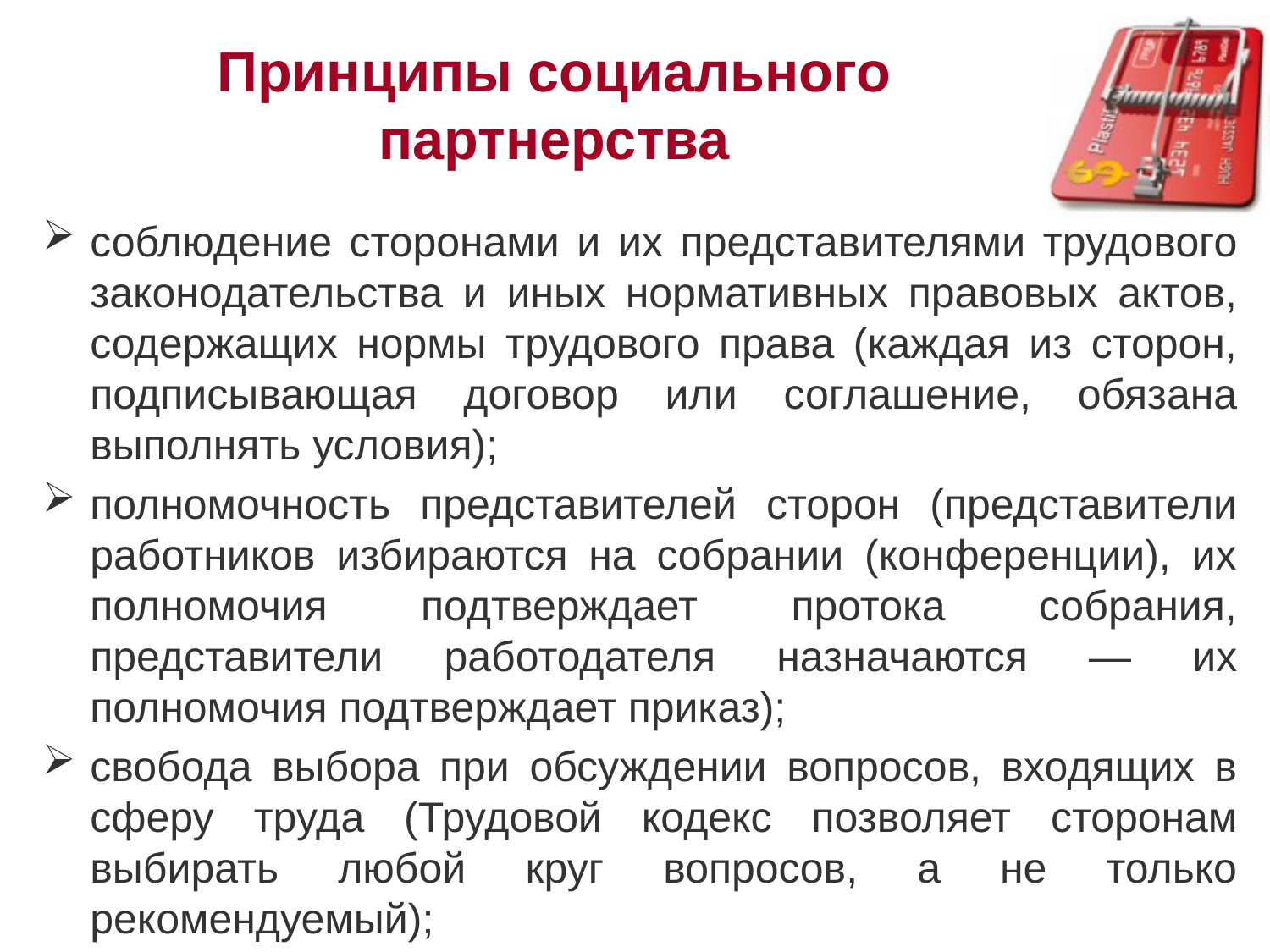

# Принципы социального партнерства
соблюдение сторонами и их представителями трудового законодательства и иных нормативных правовых актов, содержащих нормы трудового права (каждая из сторон, подписывающая договор или соглашение, обязана выполнять условия);
полномочность представителей сторон (представители работников избираются на собрании (конференции), их полномочия подтверждает протока собрания, представители работодателя назначаются — их полномочия подтверждает приказ);
свобода выбора при обсуждении вопросов, входящих в сферу труда (Трудовой кодекс позволяет сторонам выбирать любой круг вопросов, а не только рекомендуемый);